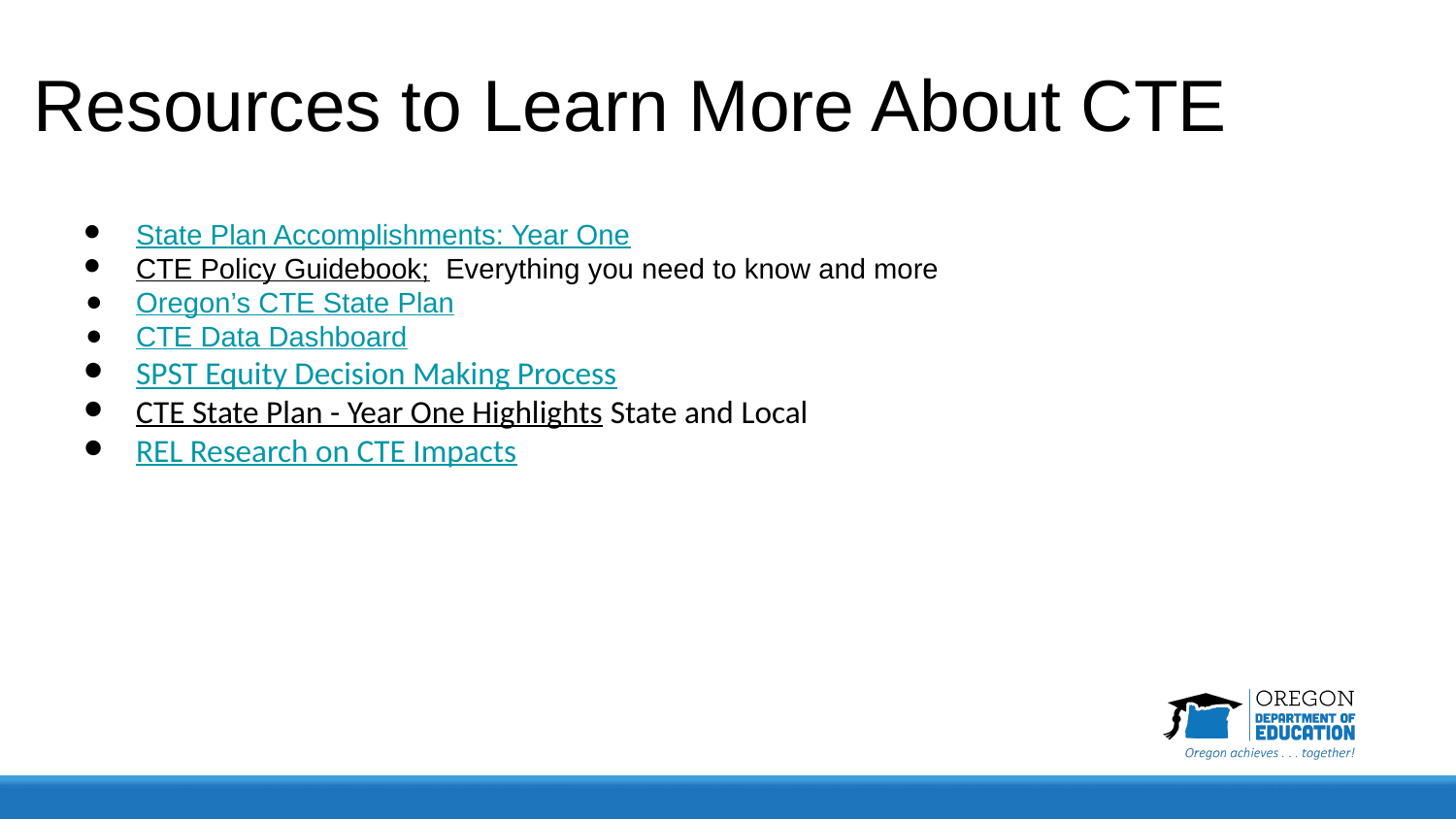

# Resources to Learn More About CTE
State Plan Accomplishments: Year One
CTE Policy Guidebook;  Everything you need to know and more
Oregon’s CTE State Plan
CTE Data Dashboard
SPST Equity Decision Making Process
CTE State Plan - Year One Highlights State and Local
REL Research on CTE Impacts